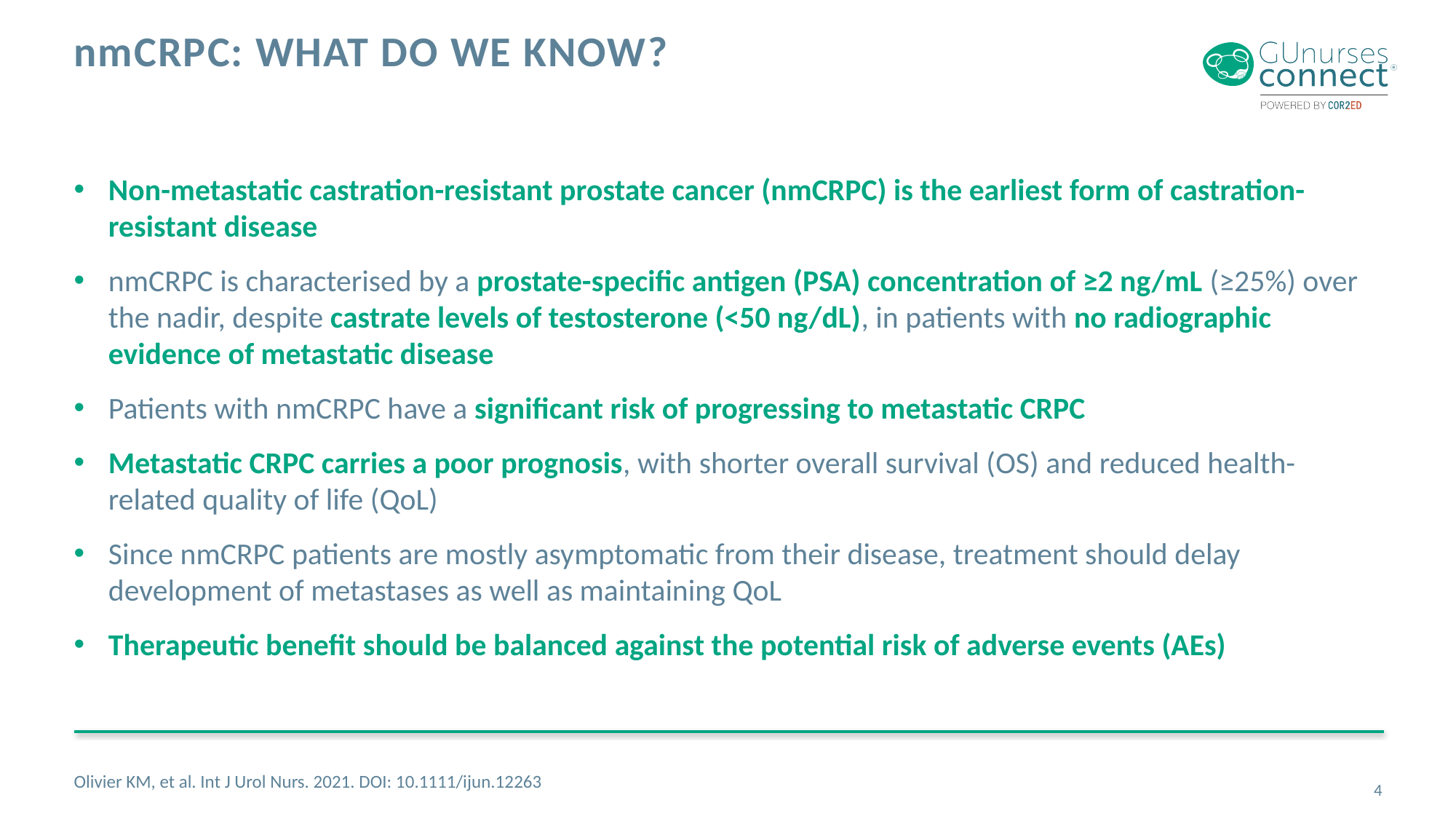

# nmCRPC: What do we know?
Non-metastatic castration-resistant prostate cancer (nmCRPC) is the earliest form of castration-resistant disease
nmCRPC is characterised by a prostate-specific antigen (PSA) concentration of ≥2 ng/mL (≥25%) over the nadir, despite castrate levels of testosterone (<50 ng/dL), in patients with no radiographic evidence of metastatic disease
Patients with nmCRPC have a significant risk of progressing to metastatic CRPC
Metastatic CRPC carries a poor prognosis, with shorter overall survival (OS) and reduced health-related quality of life (QoL)
Since nmCRPC patients are mostly asymptomatic from their disease, treatment should delay development of metastases as well as maintaining QoL
Therapeutic benefit should be balanced against the potential risk of adverse events (AEs)
Olivier KM, et al. Int J Urol Nurs. 2021. DOI: 10.1111/ijun.12263
4